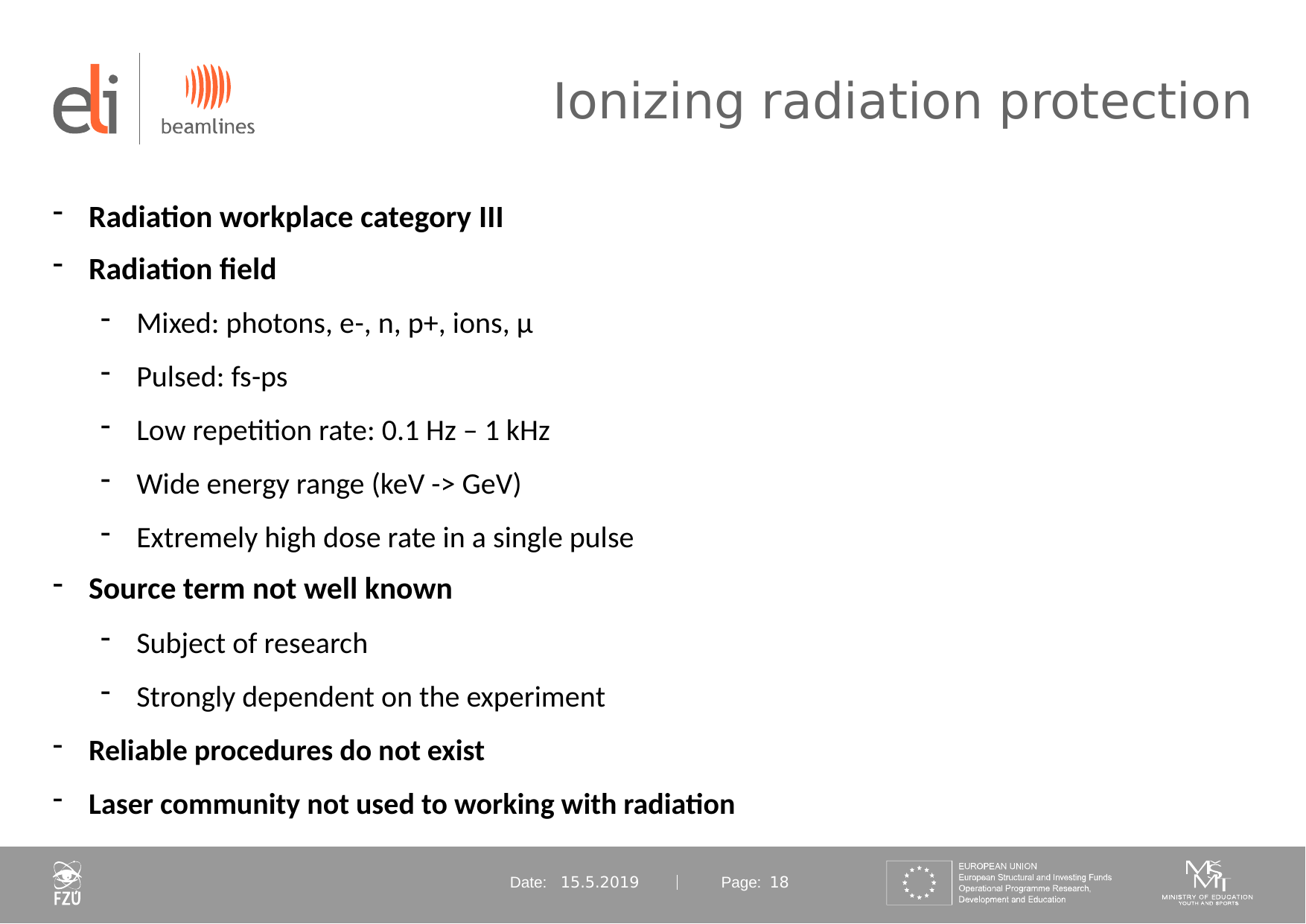

# Ionizing radiation protection
Radiation workplace category III
Radiation field
Mixed: photons, e-, n, p+, ions, µ
Pulsed: fs-ps
Low repetition rate: 0.1 Hz – 1 kHz
Wide energy range (keV -> GeV)
Extremely high dose rate in a single pulse
Source term not well known
Subject of research
Strongly dependent on the experiment
Reliable procedures do not exist
Laser community not used to working with radiation

15.5.2019
18